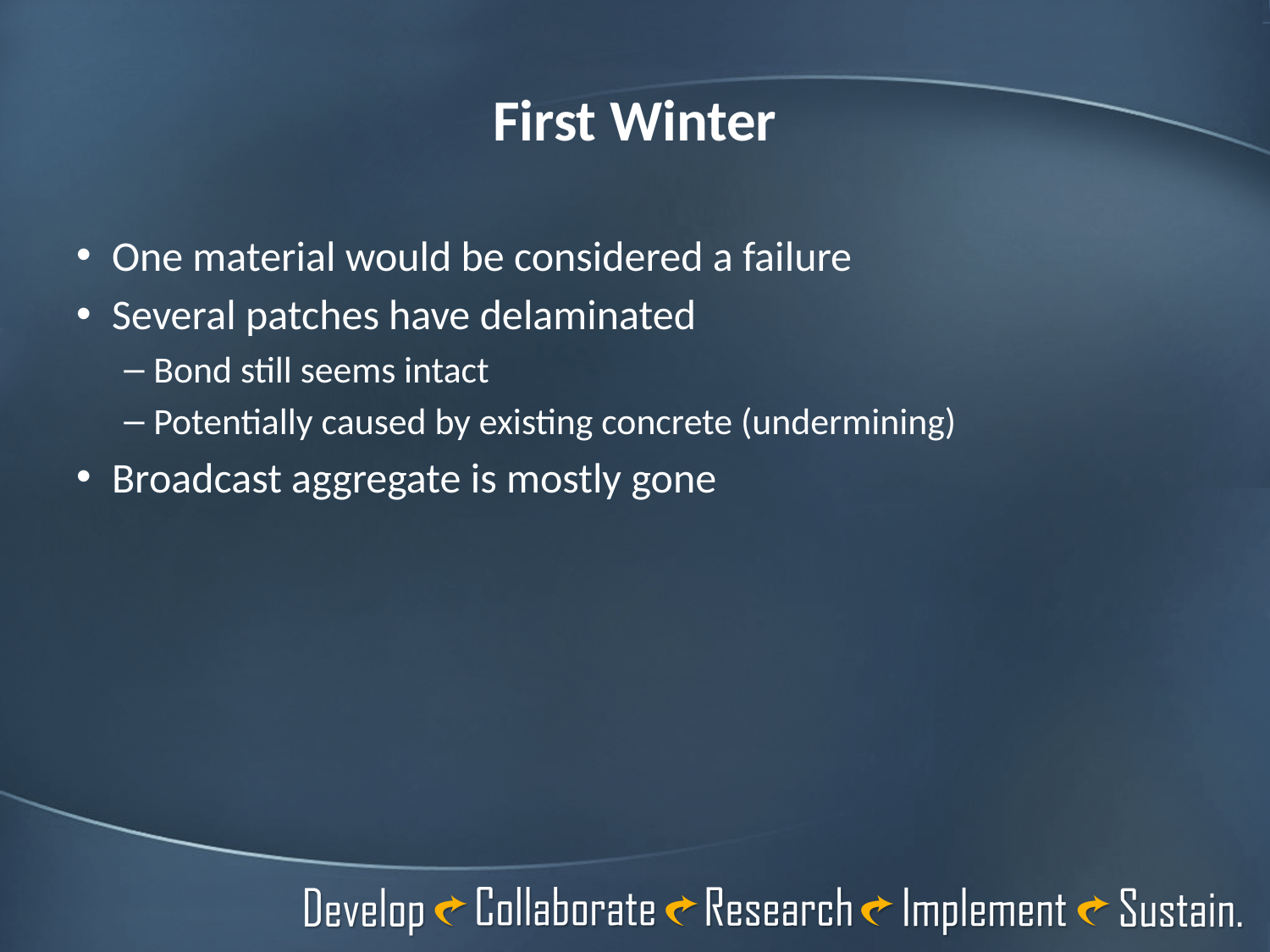

# First Winter
One material would be considered a failure
Several patches have delaminated
Bond still seems intact
Potentially caused by existing concrete (undermining)
Broadcast aggregate is mostly gone